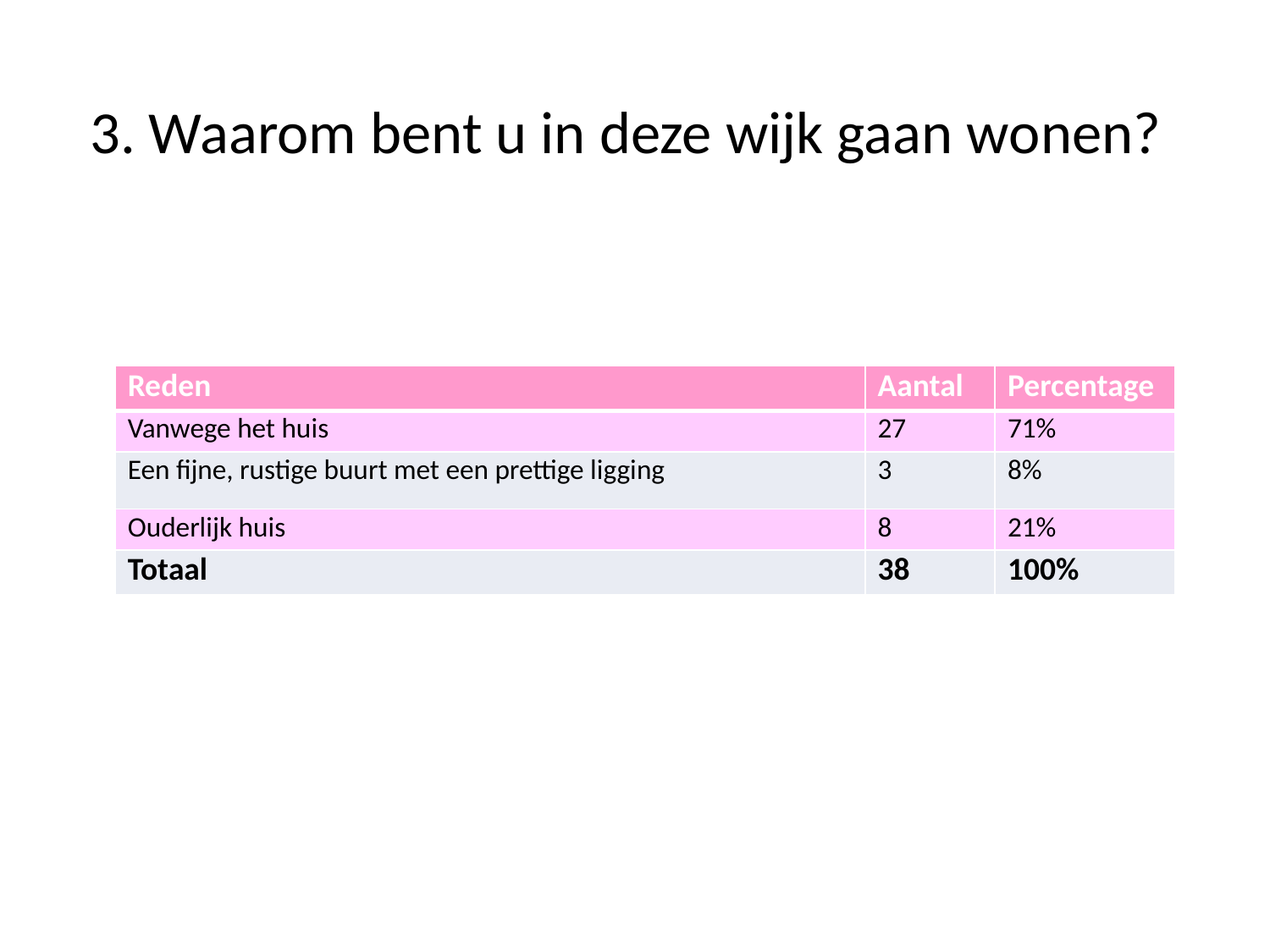

# 3. Waarom bent u in deze wijk gaan wonen?
| Reden | Aantal | Percentage |
| --- | --- | --- |
| Vanwege het huis | 27 | 71% |
| Een fijne, rustige buurt met een prettige ligging | 3 | 8% |
| Ouderlijk huis | 8 | 21% |
| Totaal | 38 | 100% |